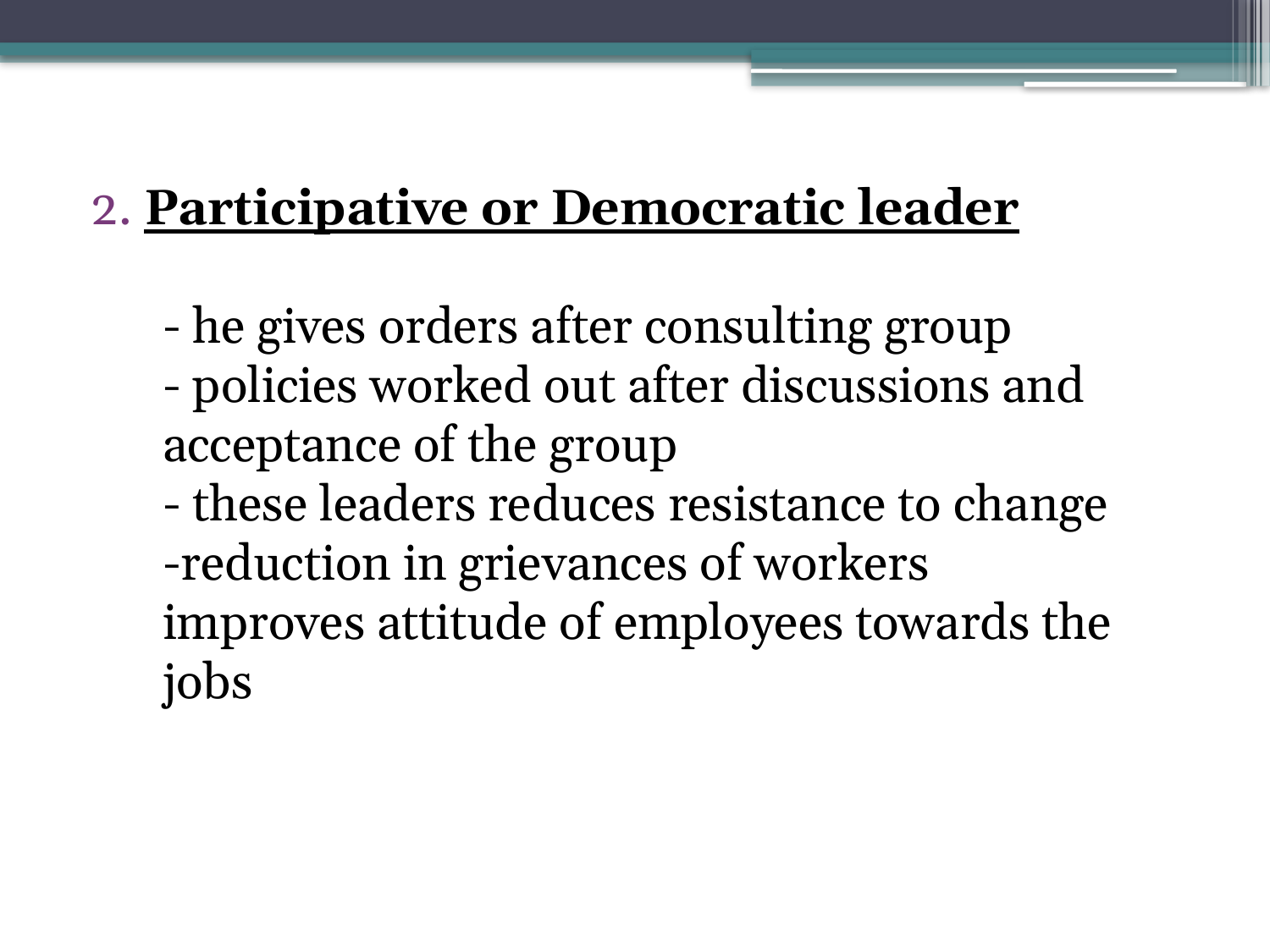

2. Participative or Democratic leader
- he gives orders after consulting group
- policies worked out after discussions and acceptance of the group
- these leaders reduces resistance to change
-reduction in grievances of workers
improves attitude of employees towards the jobs